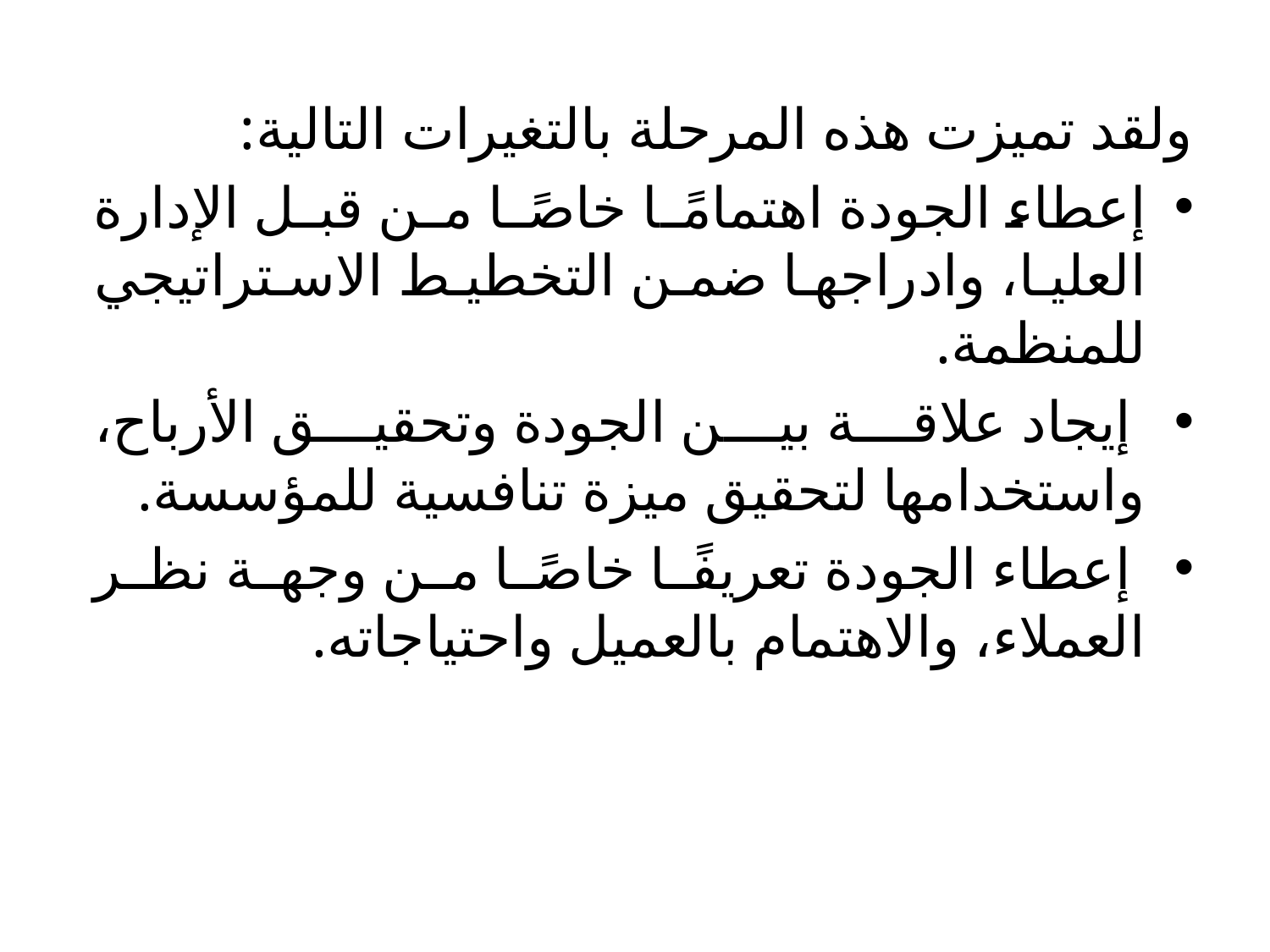

ولقد تمیزت هذه المرحلة بالتغيرات التالیة:
إعطاء الجودة اهتمامًا خاصًا من قبل الإدارة العلیا، وادراجها ضمن التخطیط الاستراتيجي للمنظمة.
 إیجاد علاقة بین الجودة وتحقیق الأرباح، واستخدامها لتحقیق میزة تنافسیة للمؤسسة.
 إعطاء الجودة تعریفًا خاصًا من وجهة نظر العملاء، والاهتمام بالعمیل واحتیاجاته.